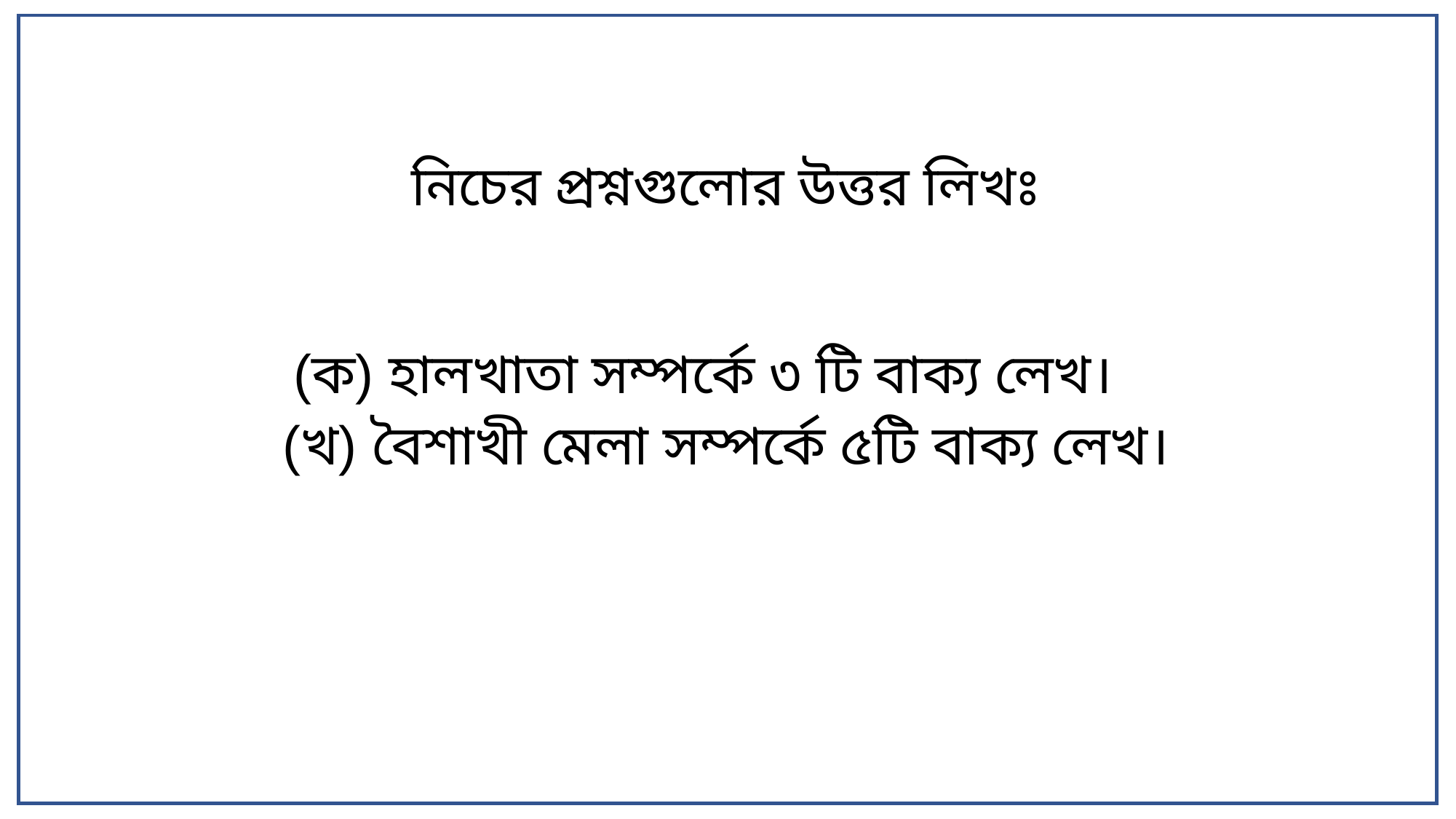

নিচের প্রশ্নগুলোর উত্তর লিখঃ
(ক) হালখাতা সম্পর্কে ৩ টি বাক্য লেখ।
(খ) বৈশাখী মেলা সম্পর্কে ৫টি বাক্য লেখ।